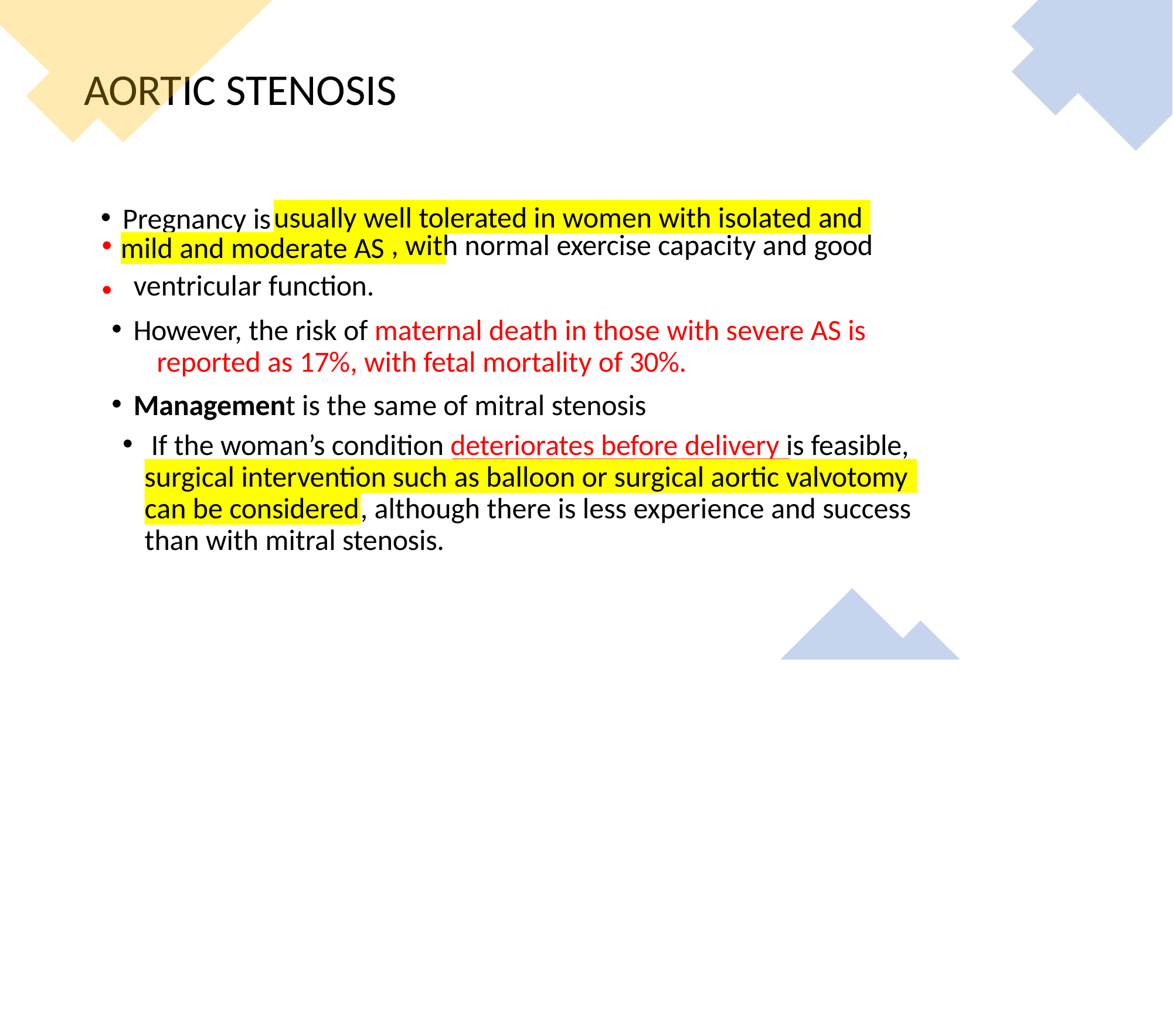

# AORTIC STENOSIS

Pregnancy is
usually well tolerated in women with isolated and
, with normal exercise capacity and good
mild and moderate AS
ventricular function.
However, the risk of maternal death in those with severe AS is 	reported as 17%, with fetal mortality of 30%.
Management is the same of mitral stenosis
If the woman’s condition deteriorates before delivery is feasible,

surgical intervention such as balloon or surgical aortic valvotomy
, although there is less experience and success
can be considered
than with mitral stenosis.